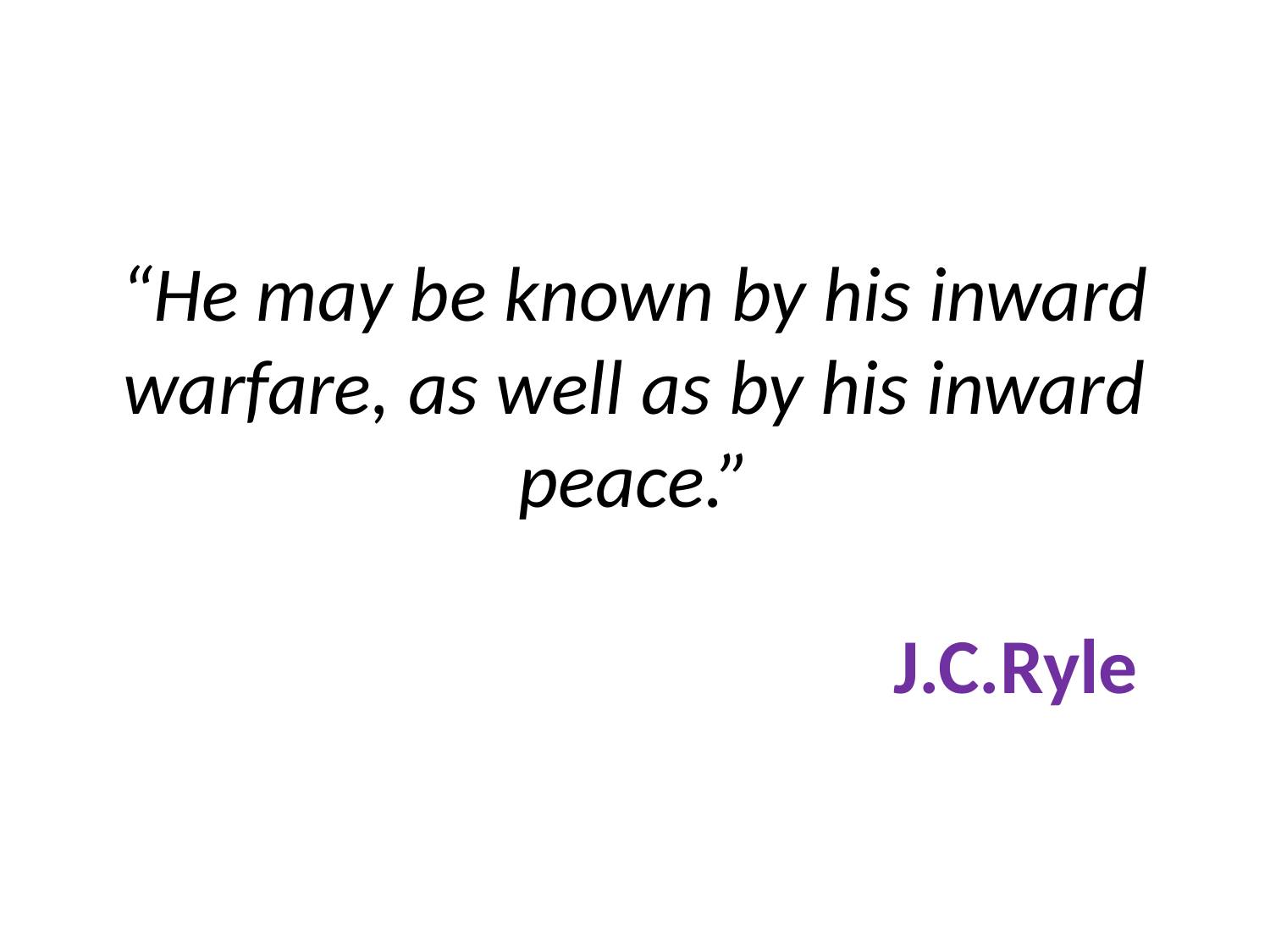

# “He may be known by his inward warfare, as well as by his inward peace.” J.C.Ryle